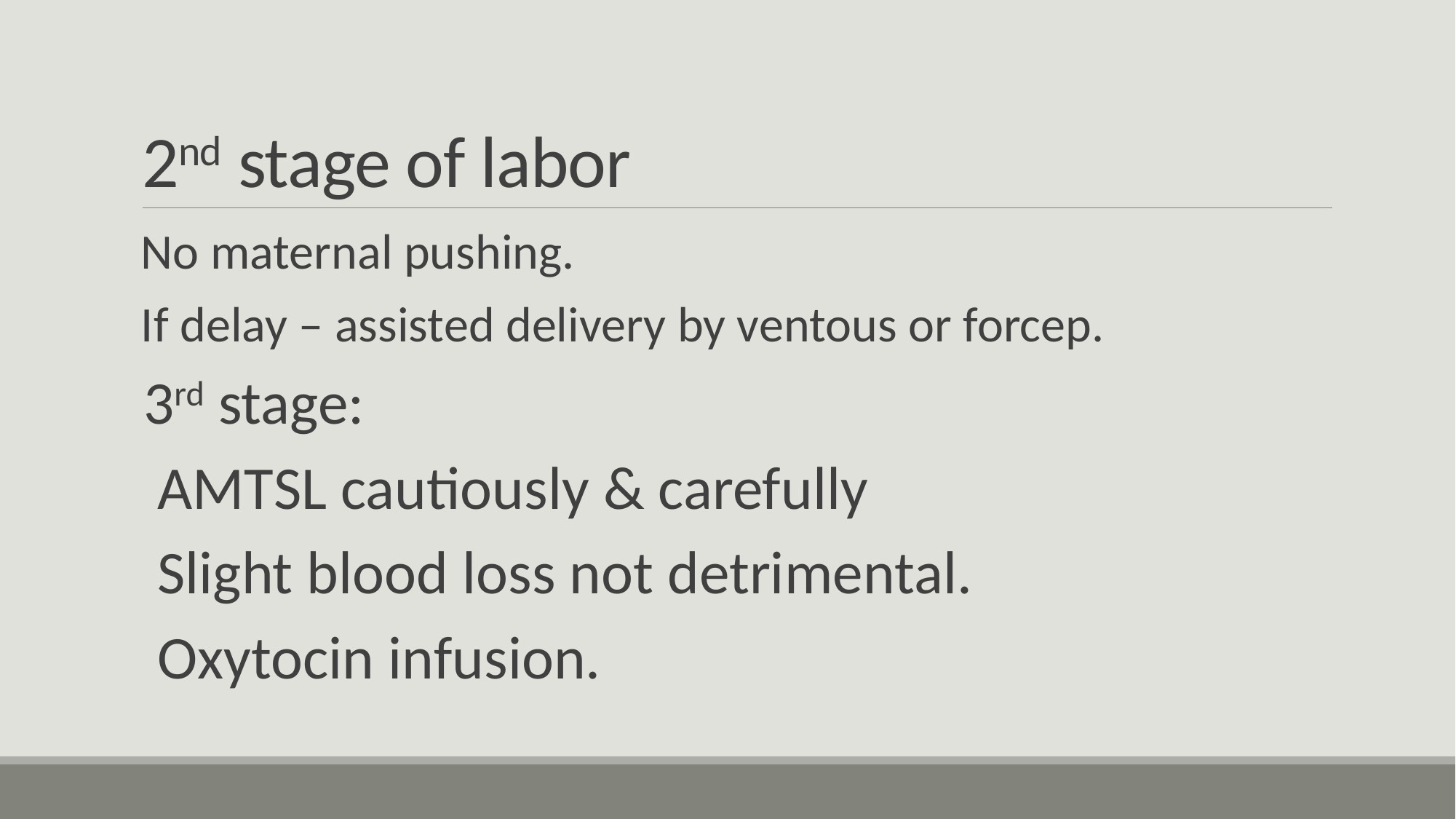

# 2nd stage of labor
No maternal pushing.
If delay – assisted delivery by ventous or forcep.
3rd stage:
 AMTSL cautiously & carefully
 Slight blood loss not detrimental.
 Oxytocin infusion.